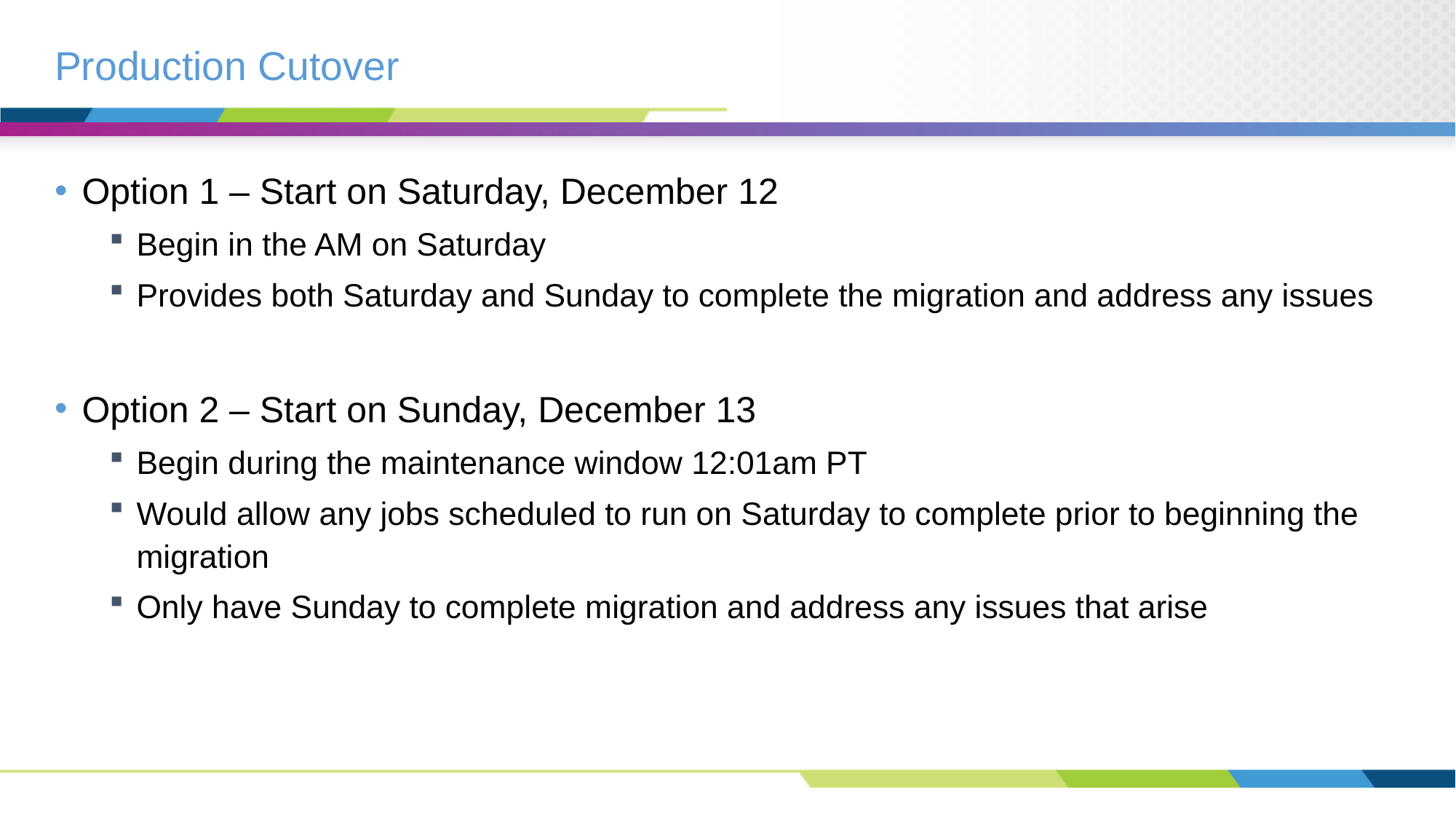

# Production Cutover
Option 1 – Start on Saturday, December 12
Begin in the AM on Saturday
Provides both Saturday and Sunday to complete the migration and address any issues

Option 2 – Start on Sunday, December 13
Begin during the maintenance window 12:01am PT
Would allow any jobs scheduled to run on Saturday to complete prior to beginning the migration
Only have Sunday to complete migration and address any issues that arise